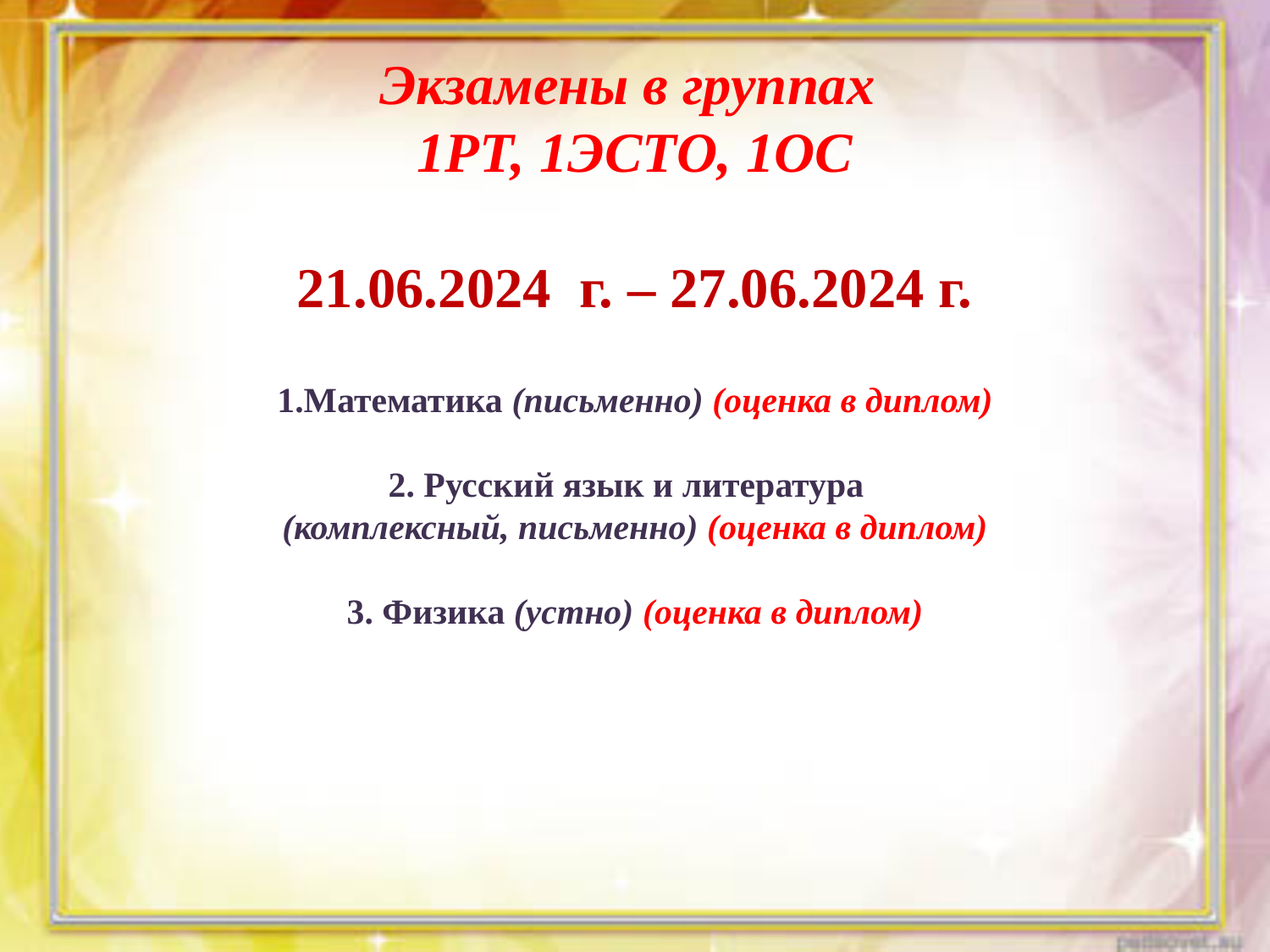

Экзамены в группах
1РТ, 1ЭСТО, 1ОС

21.06.2024  г. – 27.06.2024 г.

1.Математика (письменно) (оценка в диплом)

2. Русский язык и литература
(комплексный, письменно) (оценка в диплом)
3. Физика (устно) (оценка в диплом)